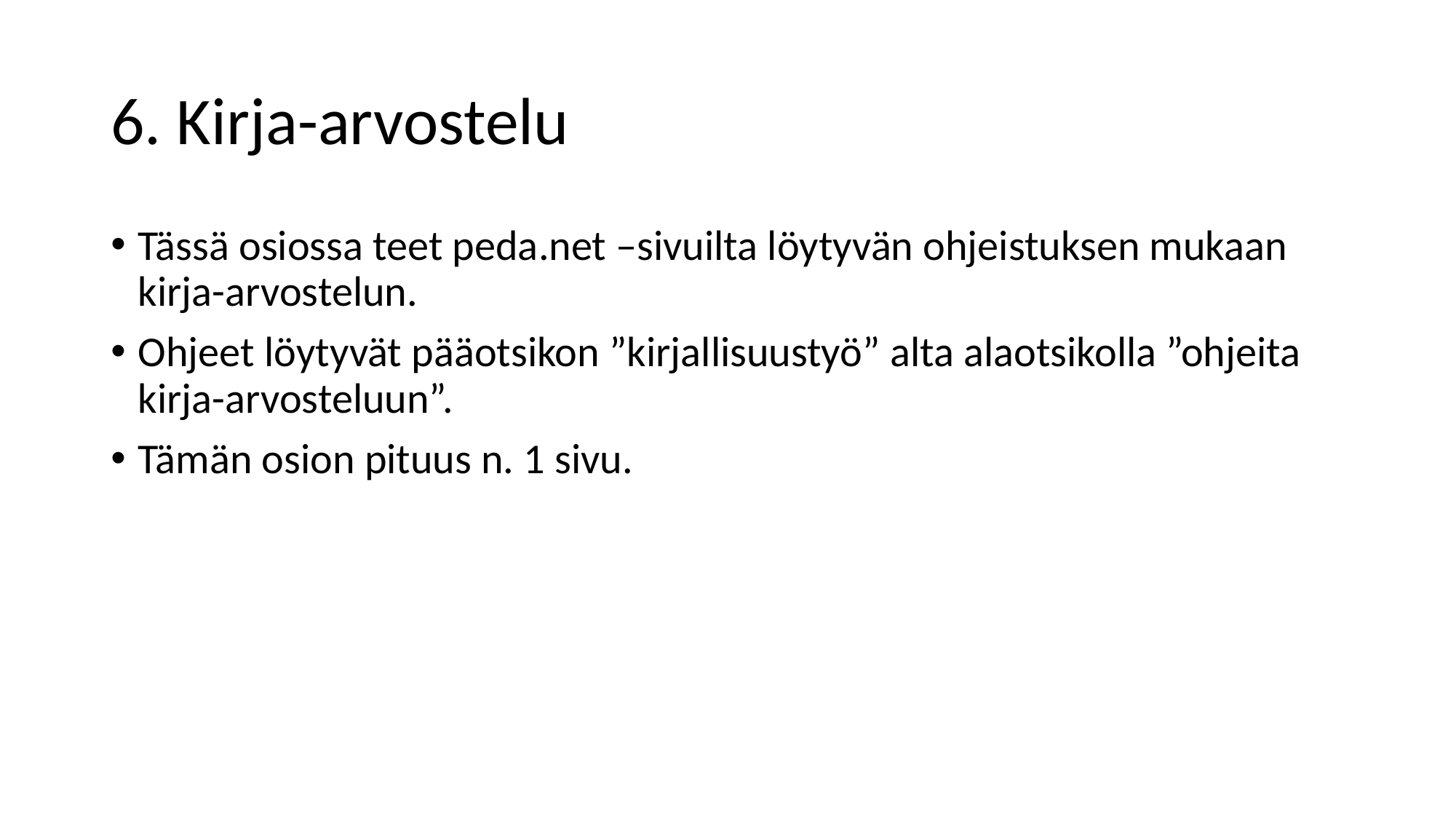

# 6. Kirja-arvostelu
Tässä osiossa teet peda.net –sivuilta löytyvän ohjeistuksen mukaan kirja-arvostelun.
Ohjeet löytyvät pääotsikon ”kirjallisuustyö” alta alaotsikolla ”ohjeita kirja-arvosteluun”.
Tämän osion pituus n. 1 sivu.